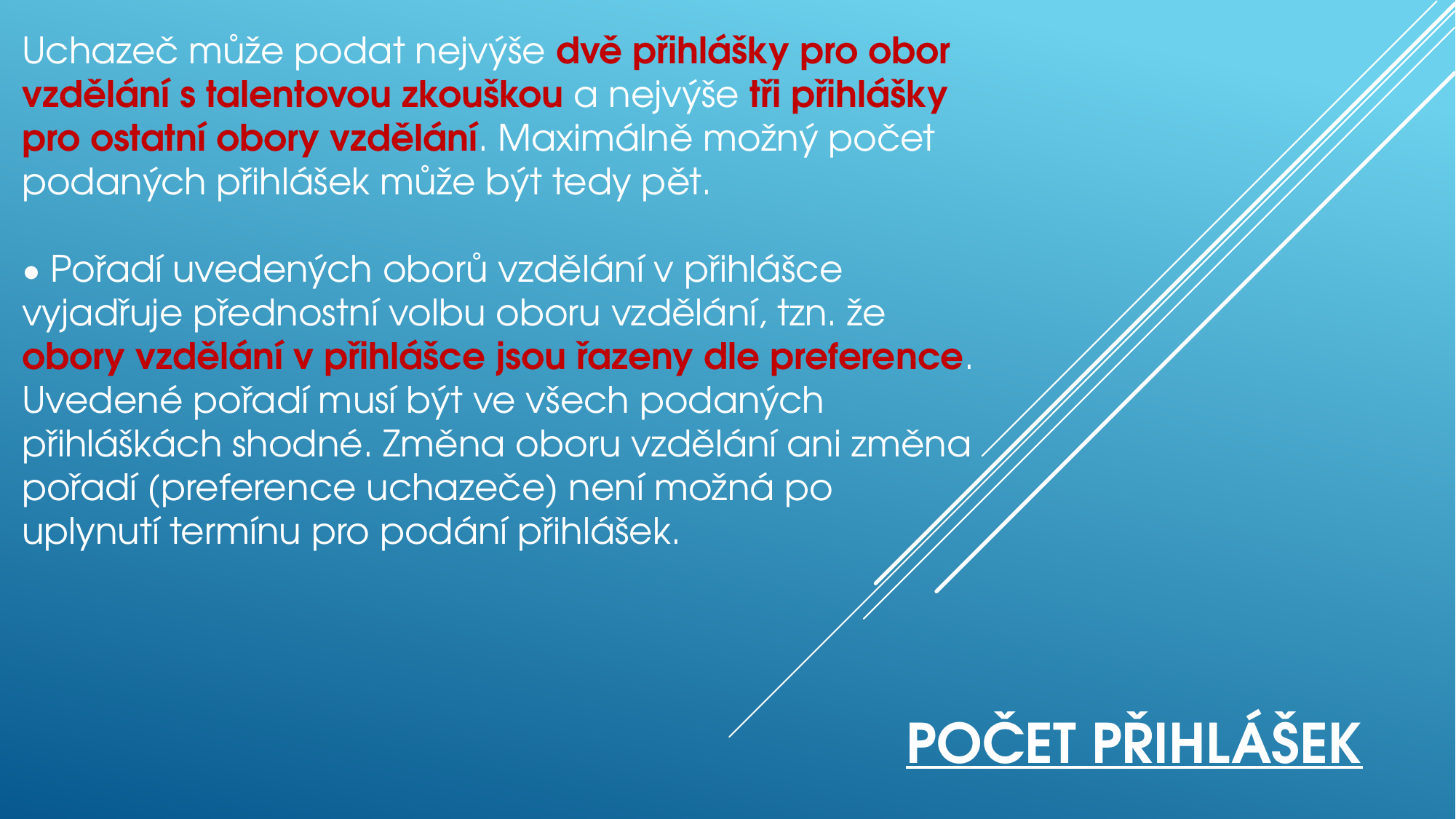

Uchazeč může podat nejvýše dvě přihlášky pro obor vzdělání s talentovou zkouškou a nejvýše tři přihlášky pro ostatní obory vzdělání. Maximálně možný počet podaných přihlášek může být tedy pět.

• Pořadí uvedených oborů vzdělání v přihlášce vyjadřuje přednostní volbu oboru vzdělání, tzn. že obory vzdělání v přihlášce jsou řazeny dle preference. Uvedené pořadí musí být ve všech podaných přihláškách shodné. Změna oboru vzdělání ani změna pořadí (preference uchazeče) není možná po uplynutí termínu pro podání přihlášek.

# Počet přihlášek